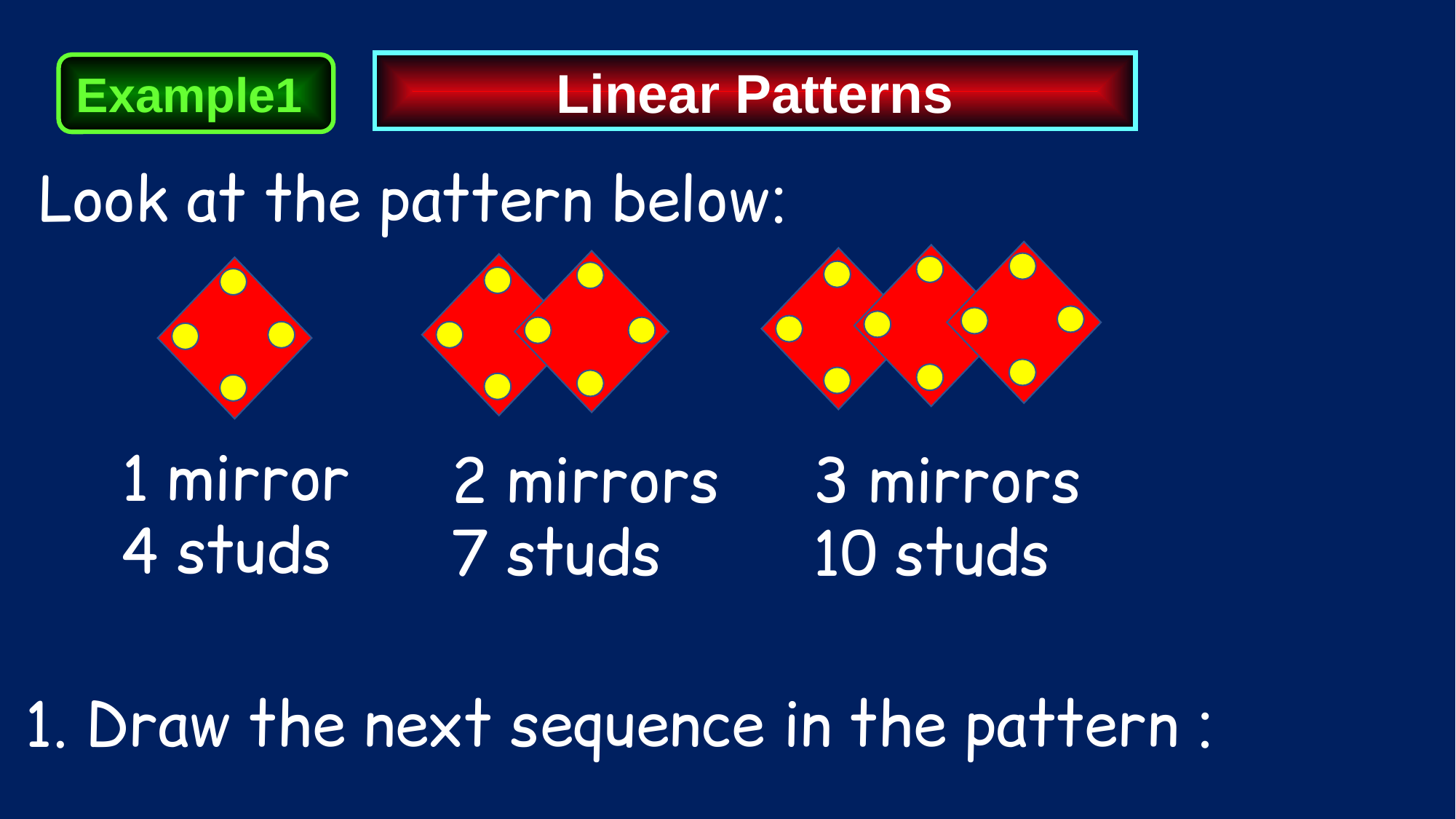

Linear Patterns
Example1
Look at the pattern below:

1 mirror
4 studs
2 mirrors
7 studs
3 mirrors
10 studs
1. Draw the next sequence in the pattern :